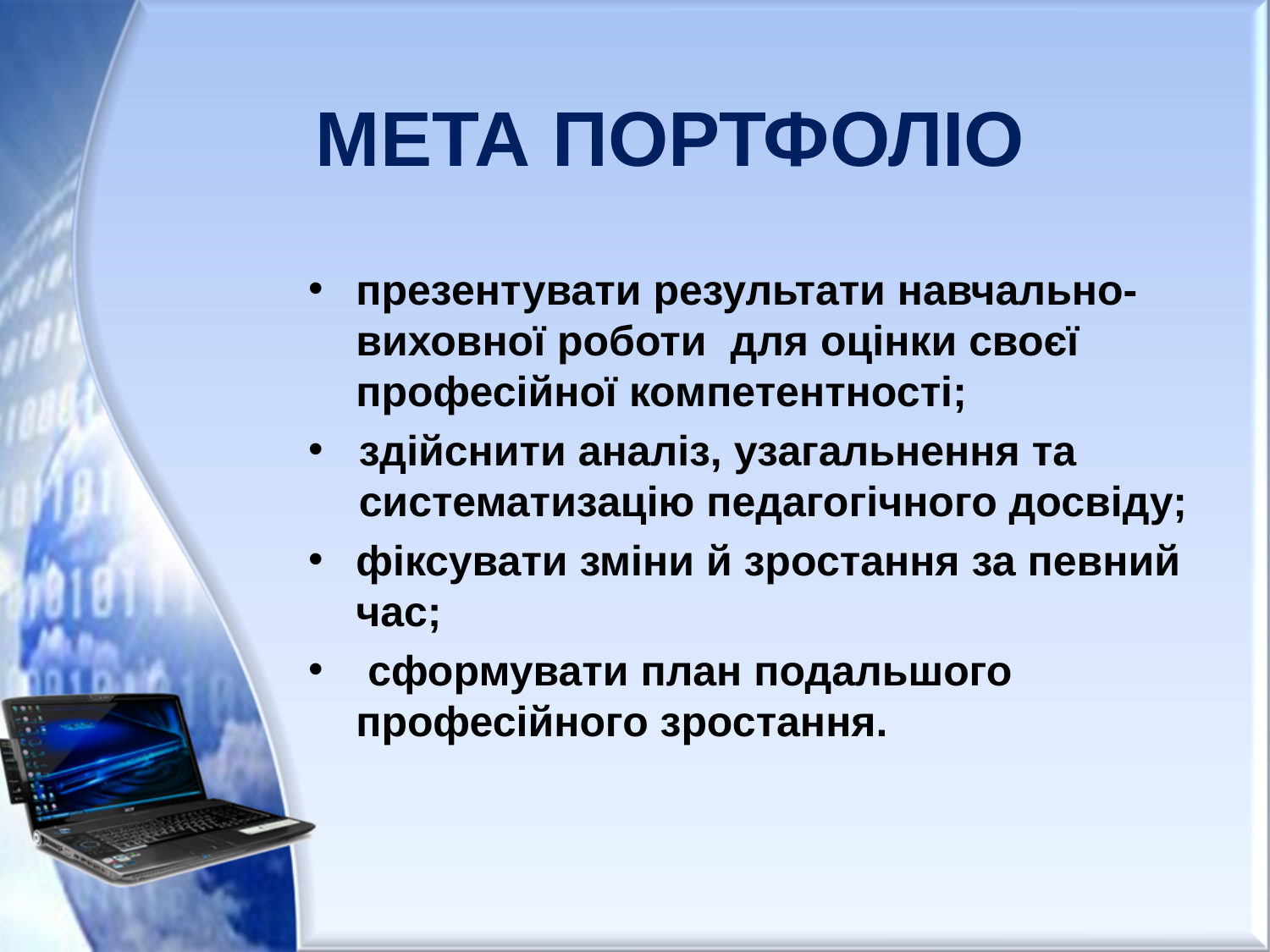

# МЕТА ПОРТФОЛІО
презентувати результати навчально-виховної роботи  для оцінки своєї професійної компетентності;
здійснити аналіз, узагальнення та систематизацію педагогічного досвіду;
фіксувати зміни й зростання за певний час;
 сформувати план подальшого професійного зростання.